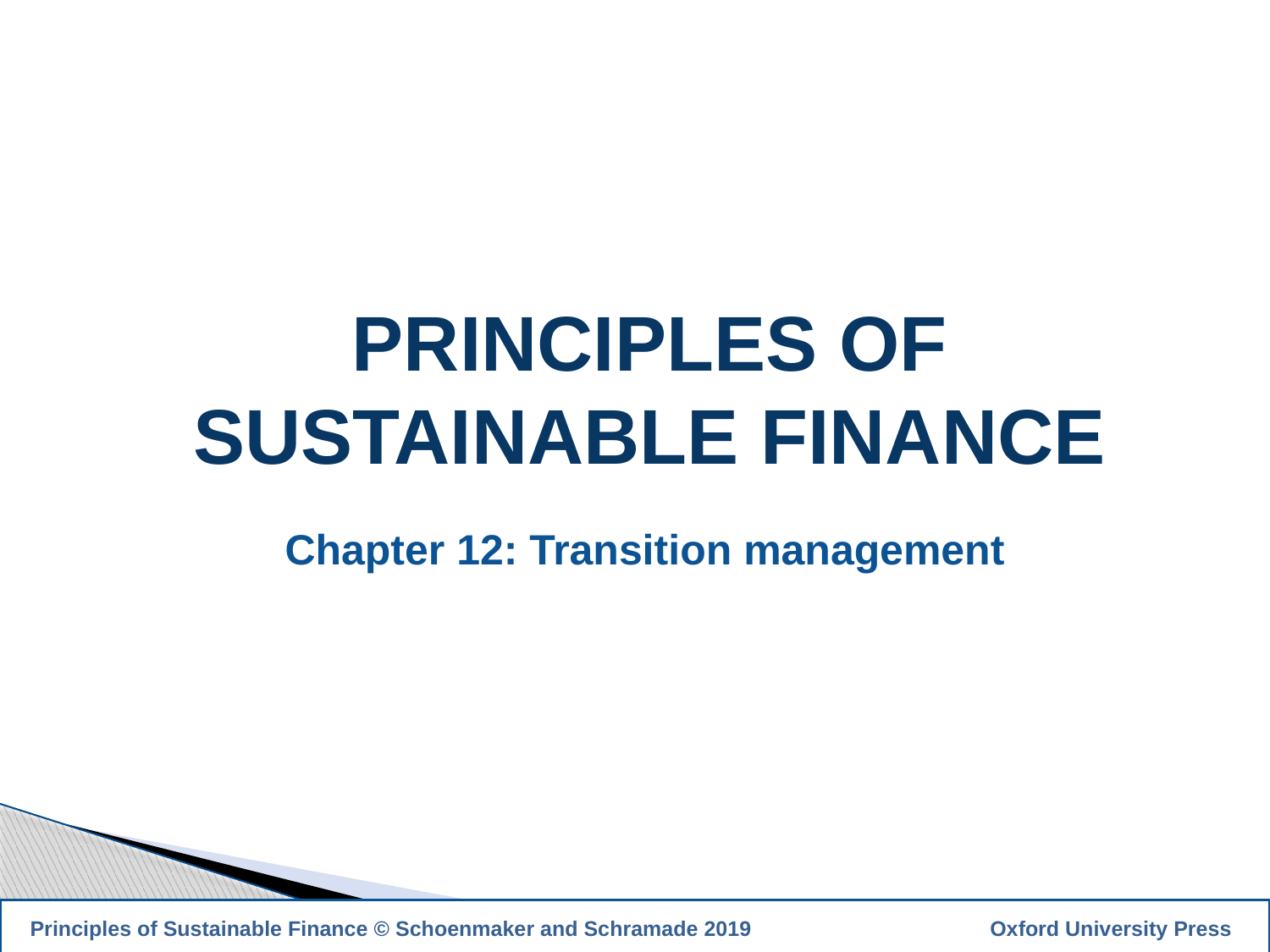

PRINCIPLES OF
SUSTAINABLE FINANCE
Chapter 12: Transition management
1

   Principles of Sustainable Finance © Schoenmaker and Schramade 2019		               Oxford University Press